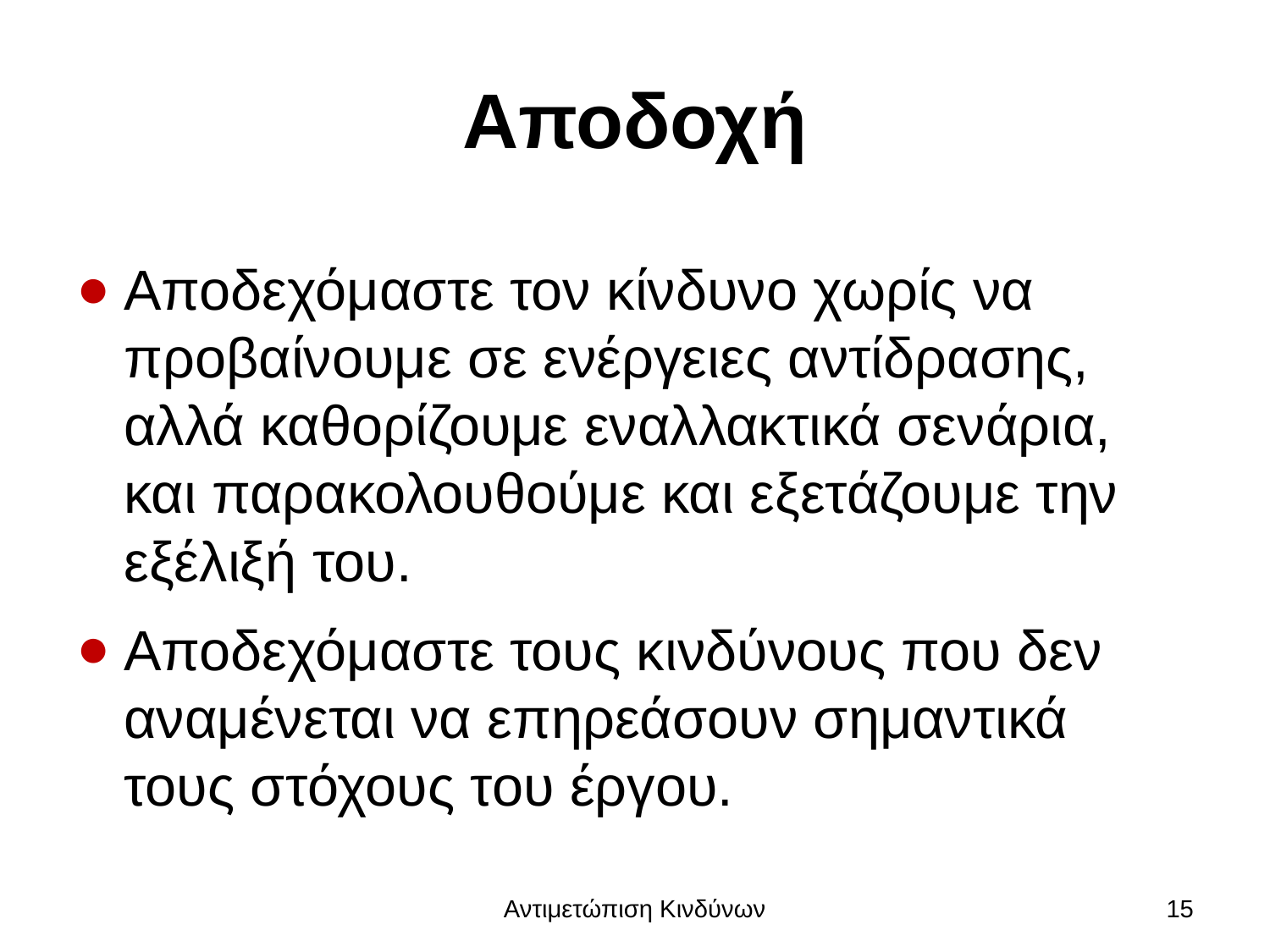

# Αποδοχή

Αποδεχόμαστε τον κίνδυνο χωρίς να προβαίνουμε σε ενέργειες αντίδρασης, αλλά καθορίζουμε εναλλακτικά σενάρια, και παρακολουθούμε και εξετάζουμε την εξέλιξή του.
Αποδεχόμαστε τους κινδύνους που δεν αναμένεται να επηρεάσουν σημαντικά τους στόχους του έργου.
Αντιμετώπιση Κινδύνων
15